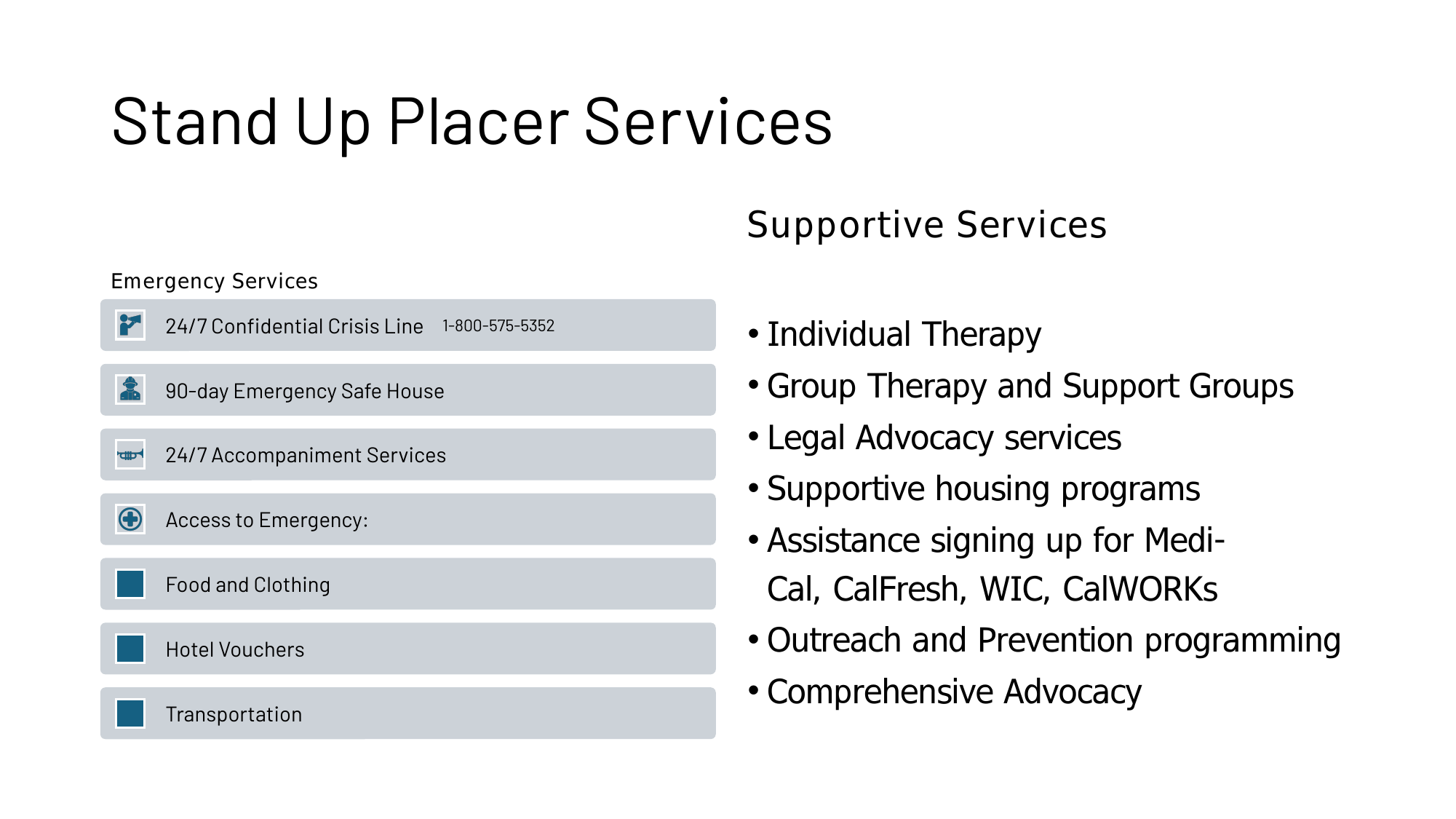

# Stand Up Placer Services

Emergency Services

Supportive Services

24/7 Confidential Crisis Line
1-800-575-5352
90-day Emergency Safe House
24/7 Accompaniment Services
Access to Emergency:
Food and Clothing
Hotel Vouchers
Transportation
Individual Therapy
Group Therapy and Support Groups
Legal Advocacy services
Supportive housing programs
Assistance signing up for Medi-Cal, CalFresh, WIC, CalWORKs
Outreach and Prevention programming
Comprehensive Advocacy